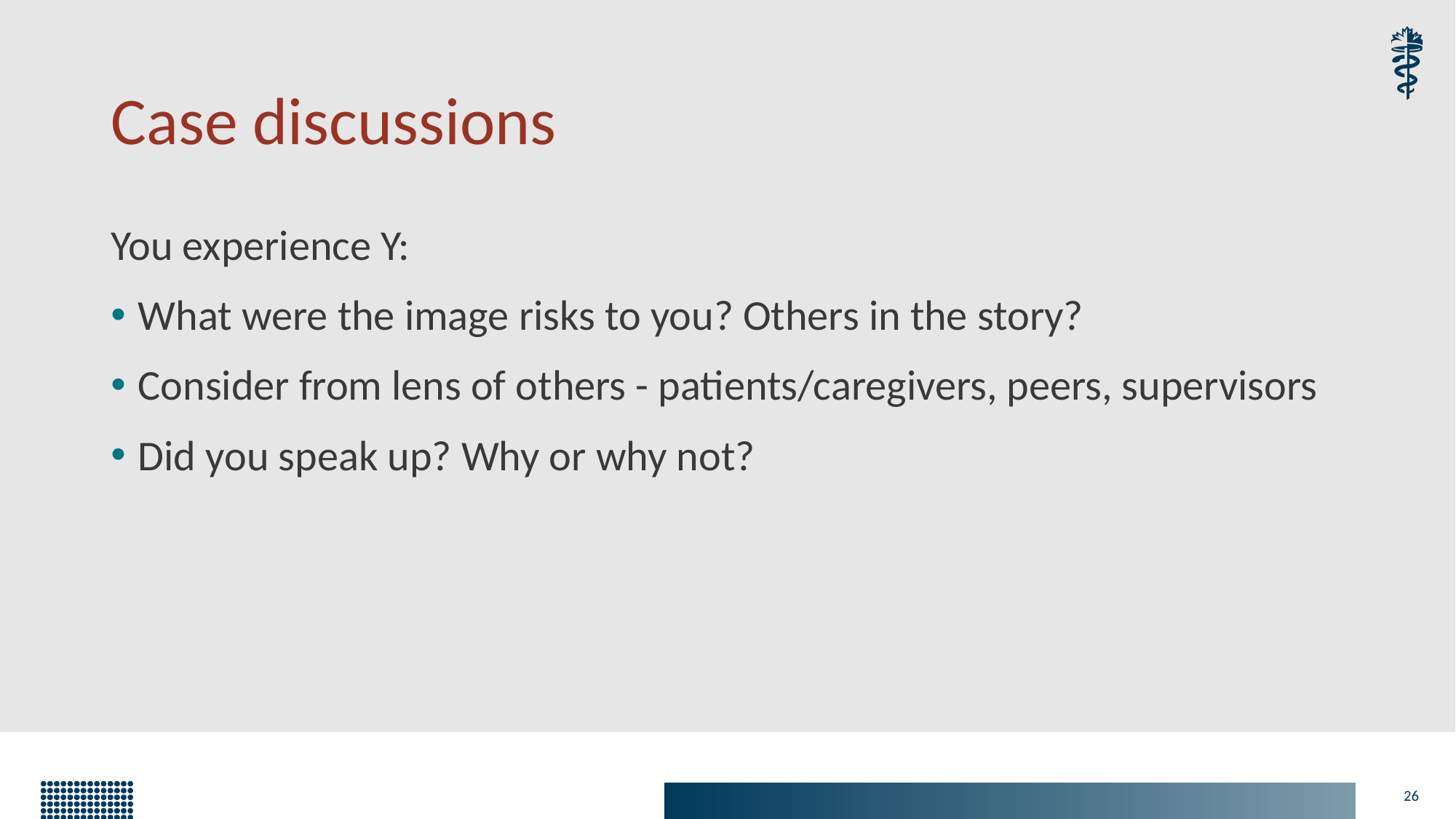

# Case discussions
You experience Y:
What were the image risks to you? Others in the story?
Consider from lens of others - patients/caregivers, peers, supervisors
Did you speak up? Why or why not?
26